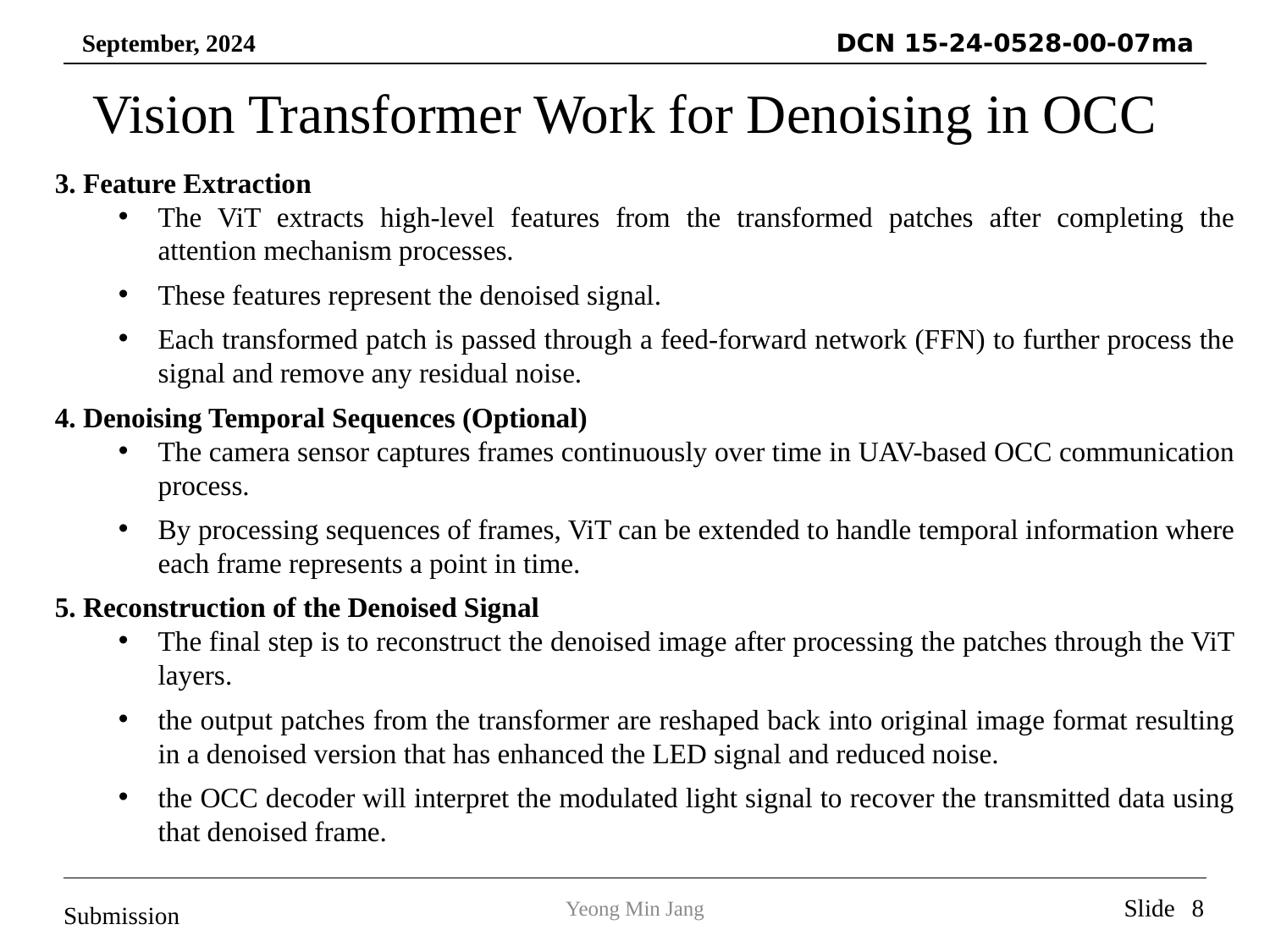

# Vision Transformer Work for Denoising in OCC
3. Feature Extraction
The ViT extracts high-level features from the transformed patches after completing the attention mechanism processes.
These features represent the denoised signal.
Each transformed patch is passed through a feed-forward network (FFN) to further process the signal and remove any residual noise.
4. Denoising Temporal Sequences (Optional)
The camera sensor captures frames continuously over time in UAV-based OCC communication process.
By processing sequences of frames, ViT can be extended to handle temporal information where each frame represents a point in time.
5. Reconstruction of the Denoised Signal
The final step is to reconstruct the denoised image after processing the patches through the ViT layers.
the output patches from the transformer are reshaped back into original image format resulting in a denoised version that has enhanced the LED signal and reduced noise.
the OCC decoder will interpret the modulated light signal to recover the transmitted data using that denoised frame.